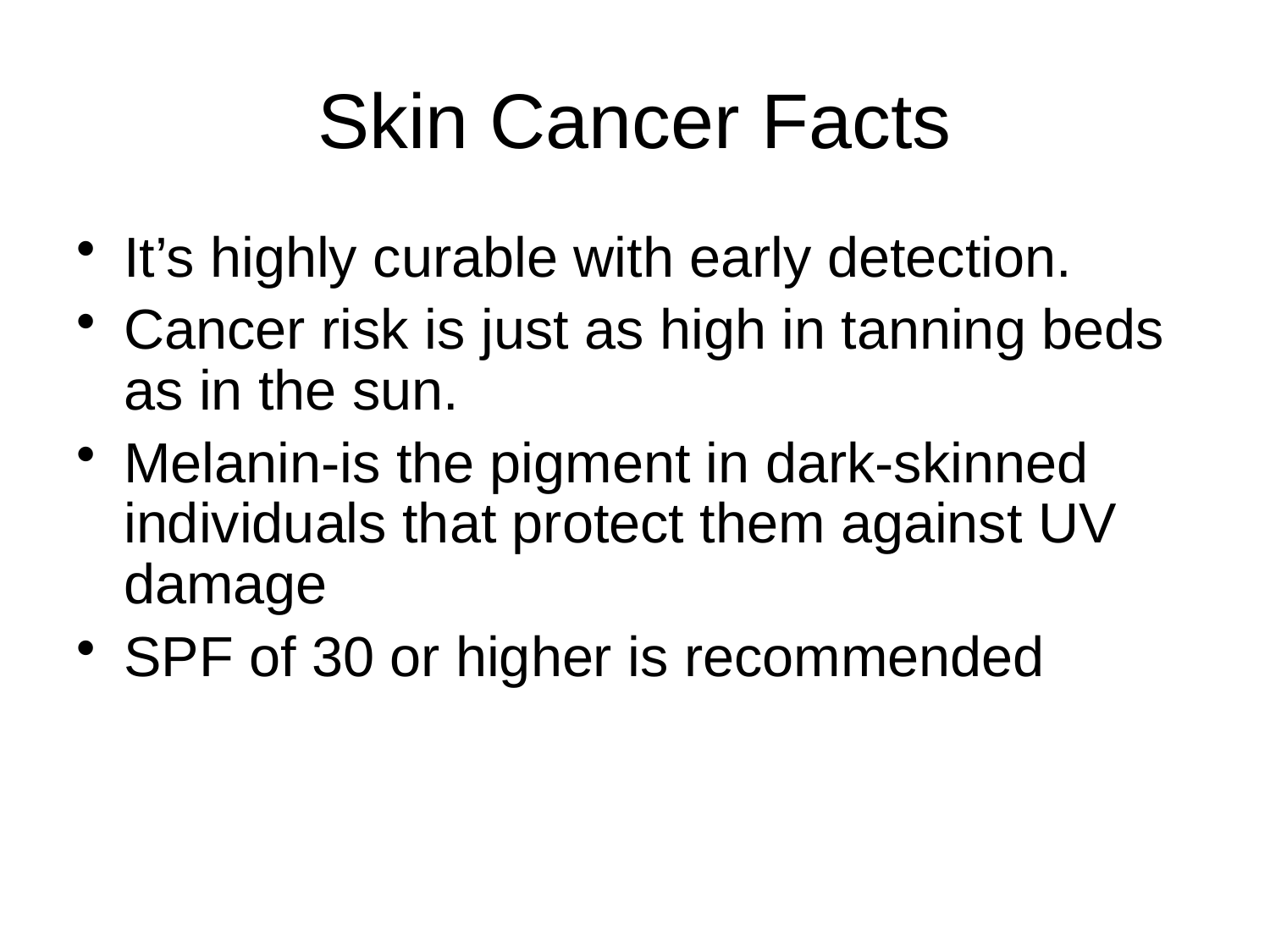

# Skin Cancer Facts
It’s highly curable with early detection.
Cancer risk is just as high in tanning beds as in the sun.
Melanin-is the pigment in dark-skinned individuals that protect them against UV damage
SPF of 30 or higher is recommended